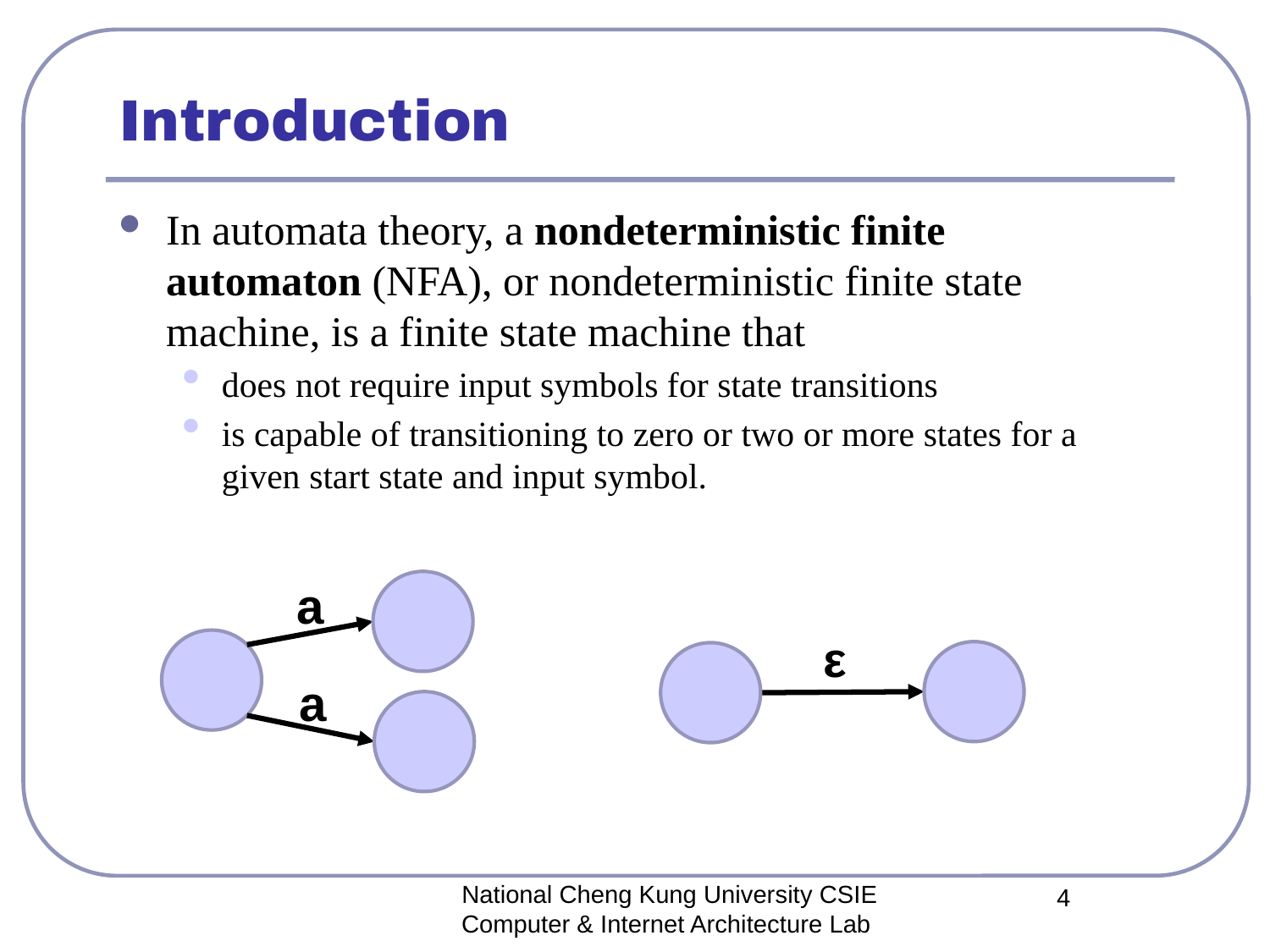

# Introduction
In automata theory, a nondeterministic finite automaton (NFA), or nondeterministic finite state machine, is a finite state machine that
does not require input symbols for state transitions
is capable of transitioning to zero or two or more states for a given start state and input symbol.
a

ε

ε
a

National Cheng Kung University CSIE Computer & Internet Architecture Lab
4